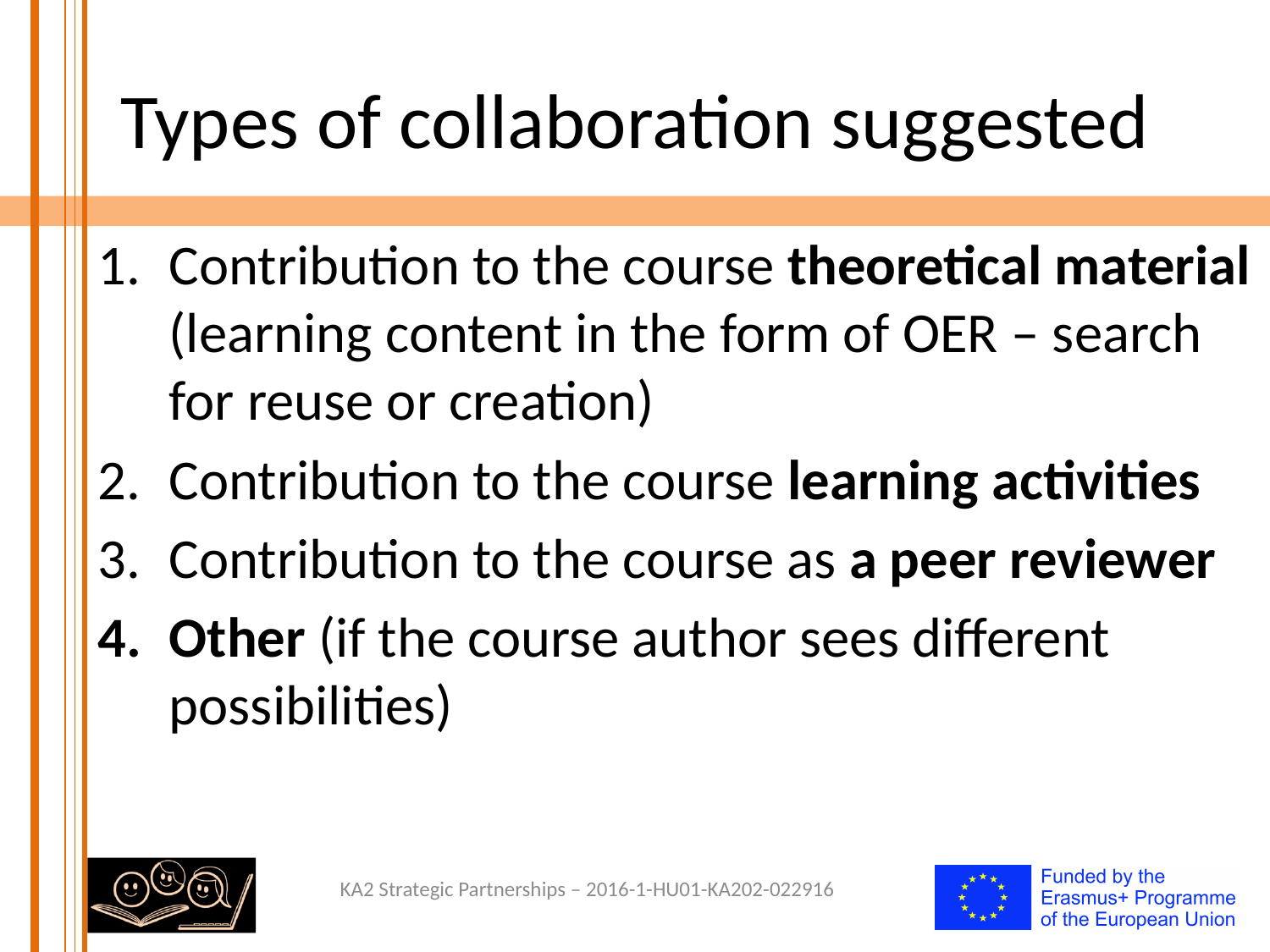

# Types of collaboration suggested
Contribution to the course theoretical material (learning content in the form of OER – search for reuse or creation)
Contribution to the course learning activities
Contribution to the course as a peer reviewer
Other (if the course author sees different possibilities)
KA2 Strategic Partnerships – 2016-1-HU01-KA202-022916